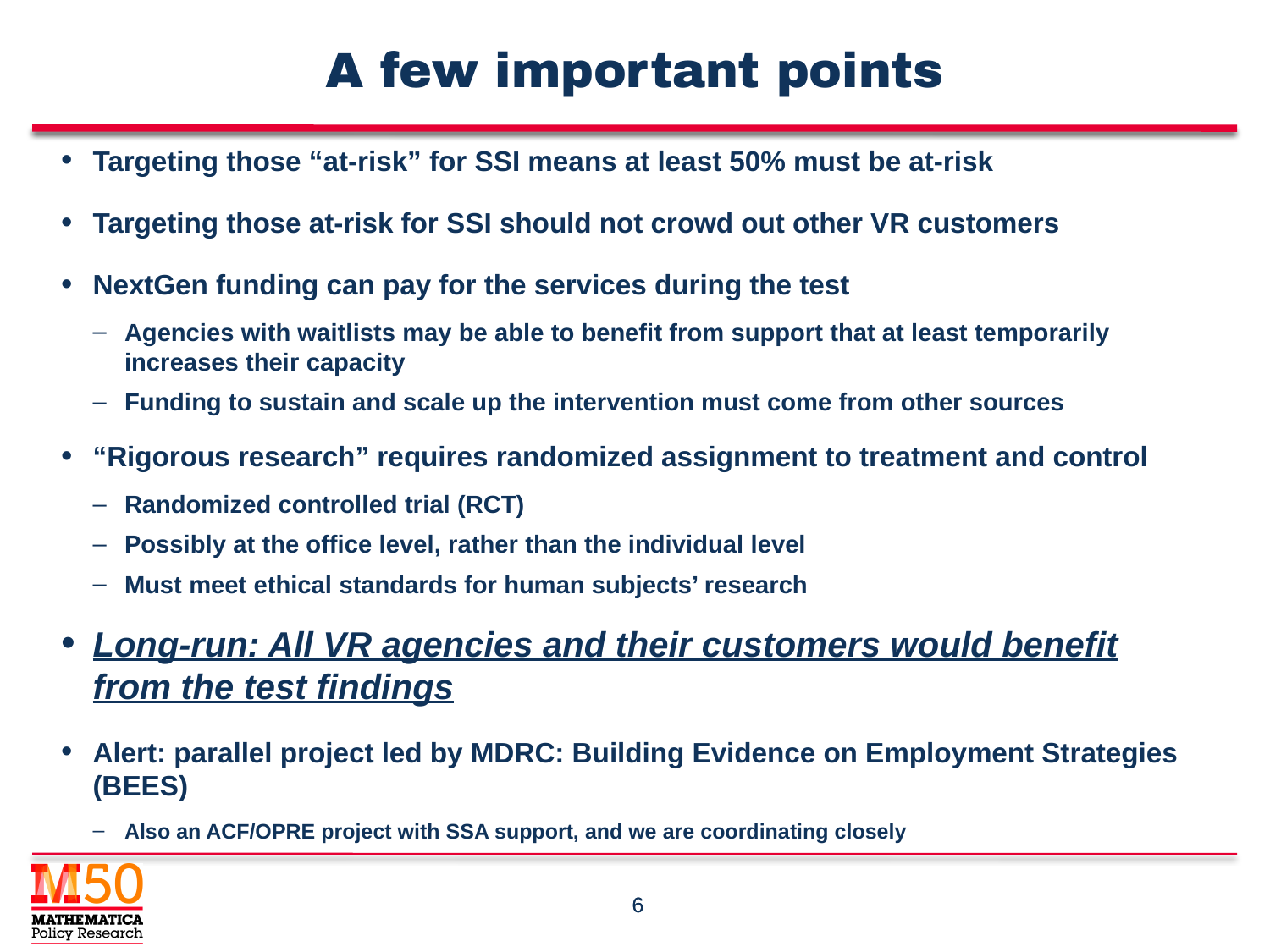

# A few important points
Targeting those “at-risk” for SSI means at least 50% must be at-risk
Targeting those at-risk for SSI should not crowd out other VR customers
NextGen funding can pay for the services during the test
Agencies with waitlists may be able to benefit from support that at least temporarily increases their capacity
Funding to sustain and scale up the intervention must come from other sources
“Rigorous research” requires randomized assignment to treatment and control
Randomized controlled trial (RCT)
Possibly at the office level, rather than the individual level
Must meet ethical standards for human subjects’ research
Long-run: All VR agencies and their customers would benefit from the test findings
Alert: parallel project led by MDRC: Building Evidence on Employment Strategies (BEES)
Also an ACF/OPRE project with SSA support, and we are coordinating closely